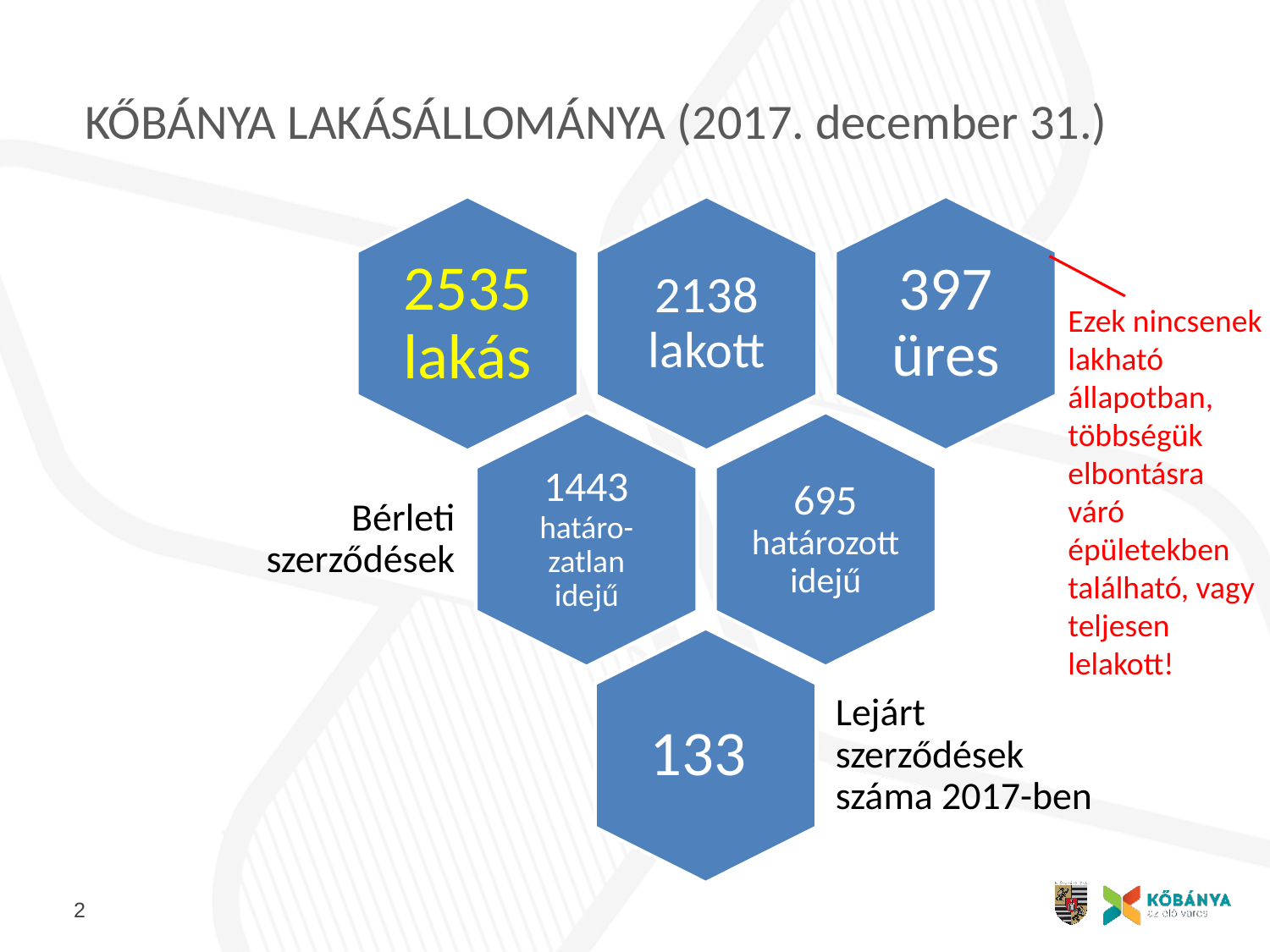

# KŐBÁNYA LAKÁSÁLLOMÁNYA (2017. december 31.)
2138 lakott

2535 lakás
1443 határo-zatlan idejű
Bérleti szerződések
695 határozott idejű
397 üres
Lejárt szerződések száma 2017-ben
133
Ezek nincsenek lakható állapotban,  többségük elbontásra váró épületekben található, vagy teljesen lelakott!